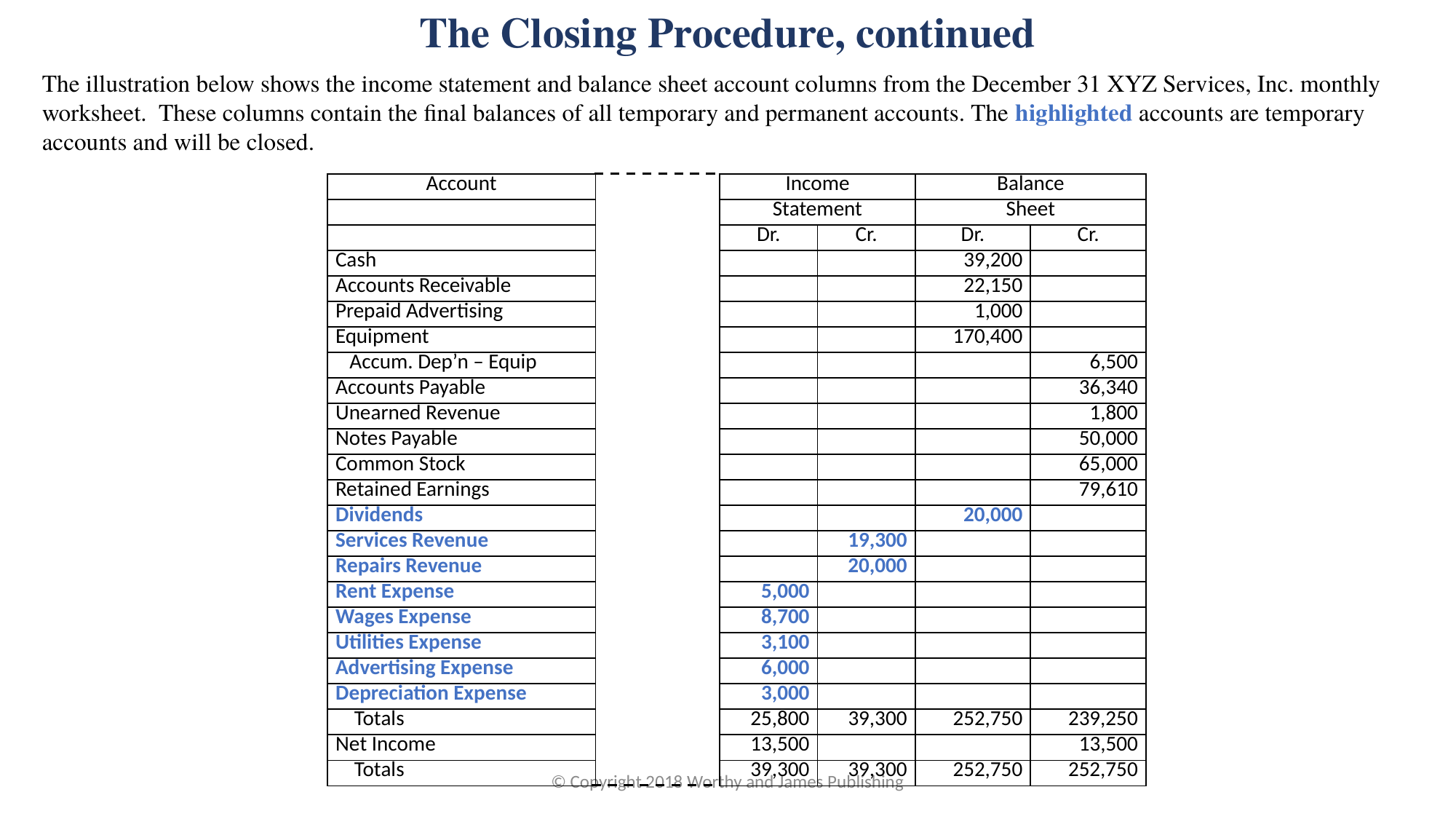

The Closing Procedure, continued
The illustration below shows the income statement and balance sheet account columns from the December 31 XYZ Services, Inc. monthly worksheet.  These columns contain the final balances of all temporary and permanent accounts. The highlighted accounts are temporary accounts and will be closed.

| Account |  | Income |  | Balance |  |
| --- | --- | --- | --- | --- | --- |
|  |  | Statement |  | Sheet |  |
|  |  | Dr. | Cr. | Dr. | Cr. |
| Cash |  |  |  | 39,200 |  |
| Accounts Receivable |  |  |  | 22,150 |  |
| Prepaid Advertising |  |  |  | 1,000 |  |
| Equipment |  |  |  | 170,400 |  |
| Accum. Dep’n – Equip |  |  |  |  | 6,500 |
| Accounts Payable |  |  |  |  | 36,340 |
| Unearned Revenue |  |  |  |  | 1,800 |
| Notes Payable |  |  |  |  | 50,000 |
| Common Stock |  |  |  |  | 65,000 |
| Retained Earnings |  |  |  |  | 79,610 |
| Dividends |  |  |  | 20,000 |  |
| Services Revenue |  |  | 19,300 |  |  |
| Repairs Revenue |  |  | 20,000 |  |  |
| Rent Expense |  | 5,000 |  |  |  |
| Wages Expense |  | 8,700 |  |  |  |
| Utilities Expense |  | 3,100 |  |  |  |
| Advertising Expense |  | 6,000 |  |  |  |
| Depreciation Expense |  | 3,000 |  |  |  |
| Totals |  | 25,800 | 39,300 | 252,750 | 239,250 |
| Net Income |  | 13,500 |  |  | 13,500 |
| Totals |  | 39,300 | 39,300 | 252,750 | 252,750 |
© Copyright 2018 Worthy and James Publishing